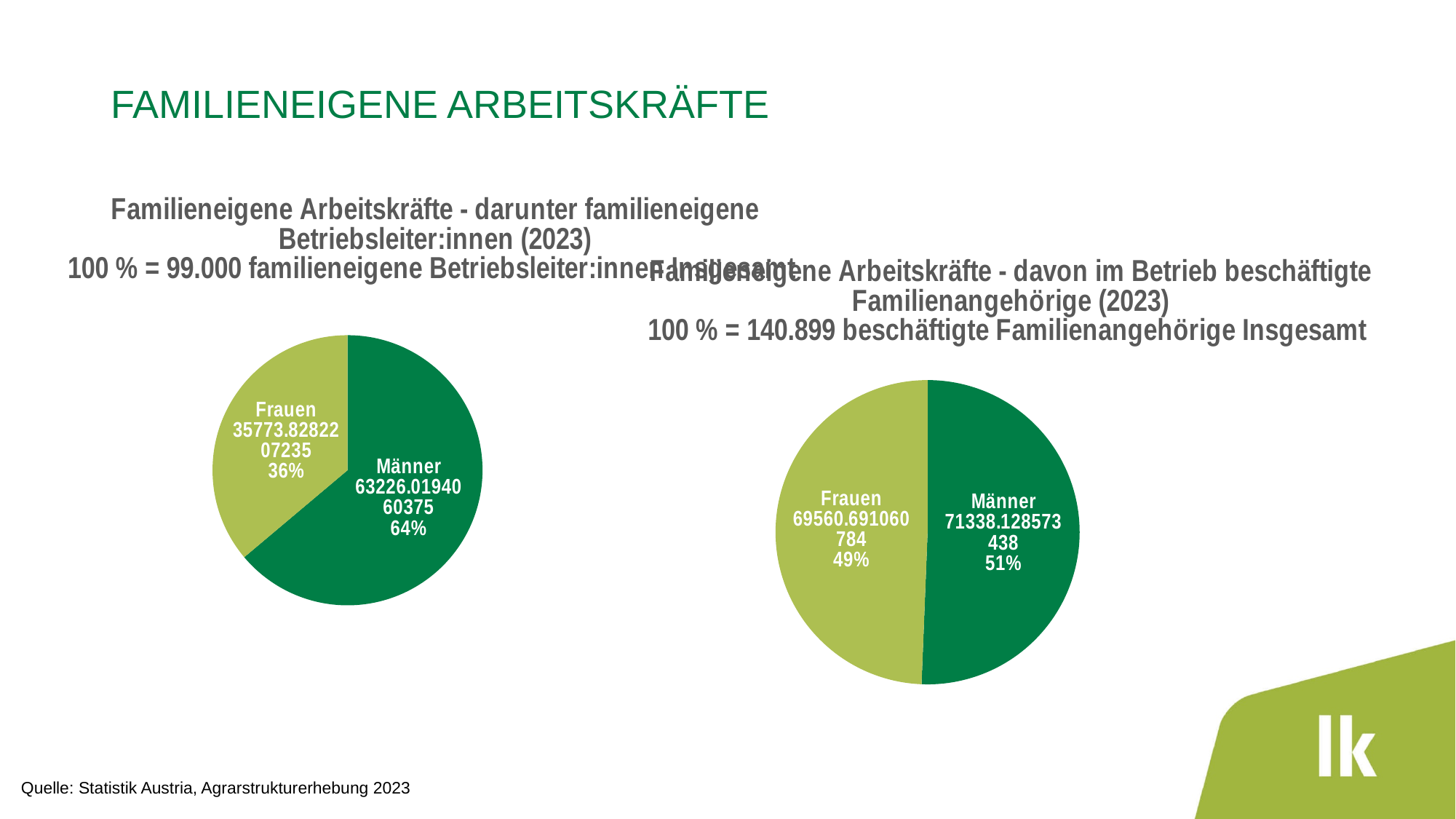

Familieneigene Arbeitskräfte

### Chart: Familieneigene Arbeitskräfte - darunter familieneigene Betriebsleiter:innen (2023)
100 % = 99.000 familieneigene Betriebsleiter:innen Insgesamt

| Category | Landwirtschaftliche Arbeitskräfte insgesamt |
|---|---|
| Männer | 63226.01940603746 |
| Frauen | 35773.828220723495 |

### Chart: Familieneigene Arbeitskräfte - davon im Betrieb beschäftigte Familienangehörige (2023)
100 % = 140.899 beschäftigte Familienangehörige Insgesamt

| Category | Landwirtschaftliche Arbeitskräfte insgesamt |
|---|---|
| Männer | 71338.12857343799 |
| Frauen | 69560.691060784 |
Quelle: Statistik Austria, Agrarstrukturerhebung 2023